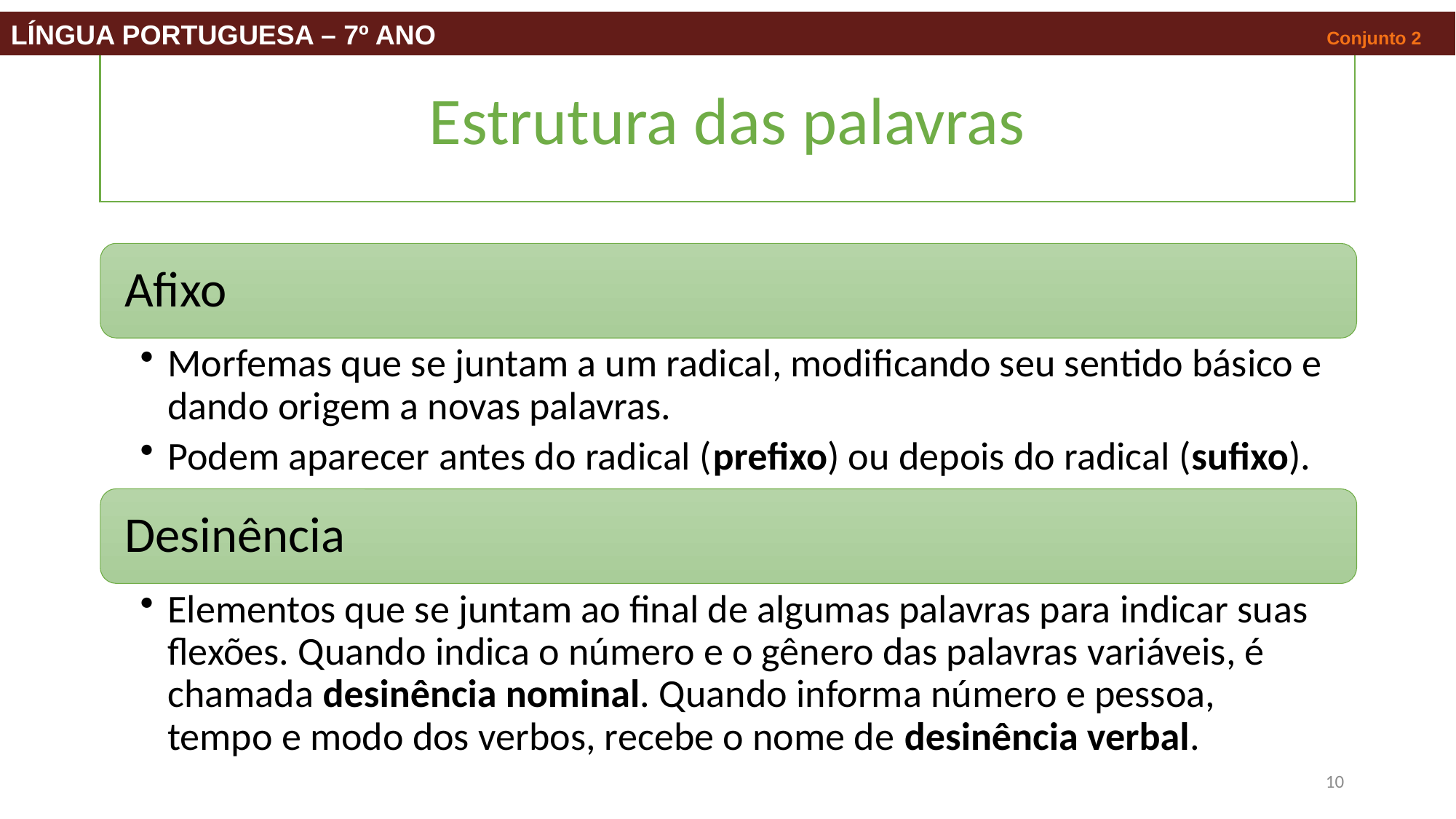

LÍNGUA PORTUGUESA – 7º ANO									 Conjunto 2
# Estrutura das palavras
Afixo
Morfemas que se juntam a um radical, modificando seu sentido básico e dando origem a novas palavras.
Podem aparecer antes do radical (prefixo) ou depois do radical (sufixo).
Desinência
Elementos que se juntam ao final de algumas palavras para indicar suas flexões. Quando indica o número e o gênero das palavras variáveis, é chamada desinência nominal. Quando informa número e pessoa, tempo e modo dos verbos, recebe o nome de desinência verbal.
10